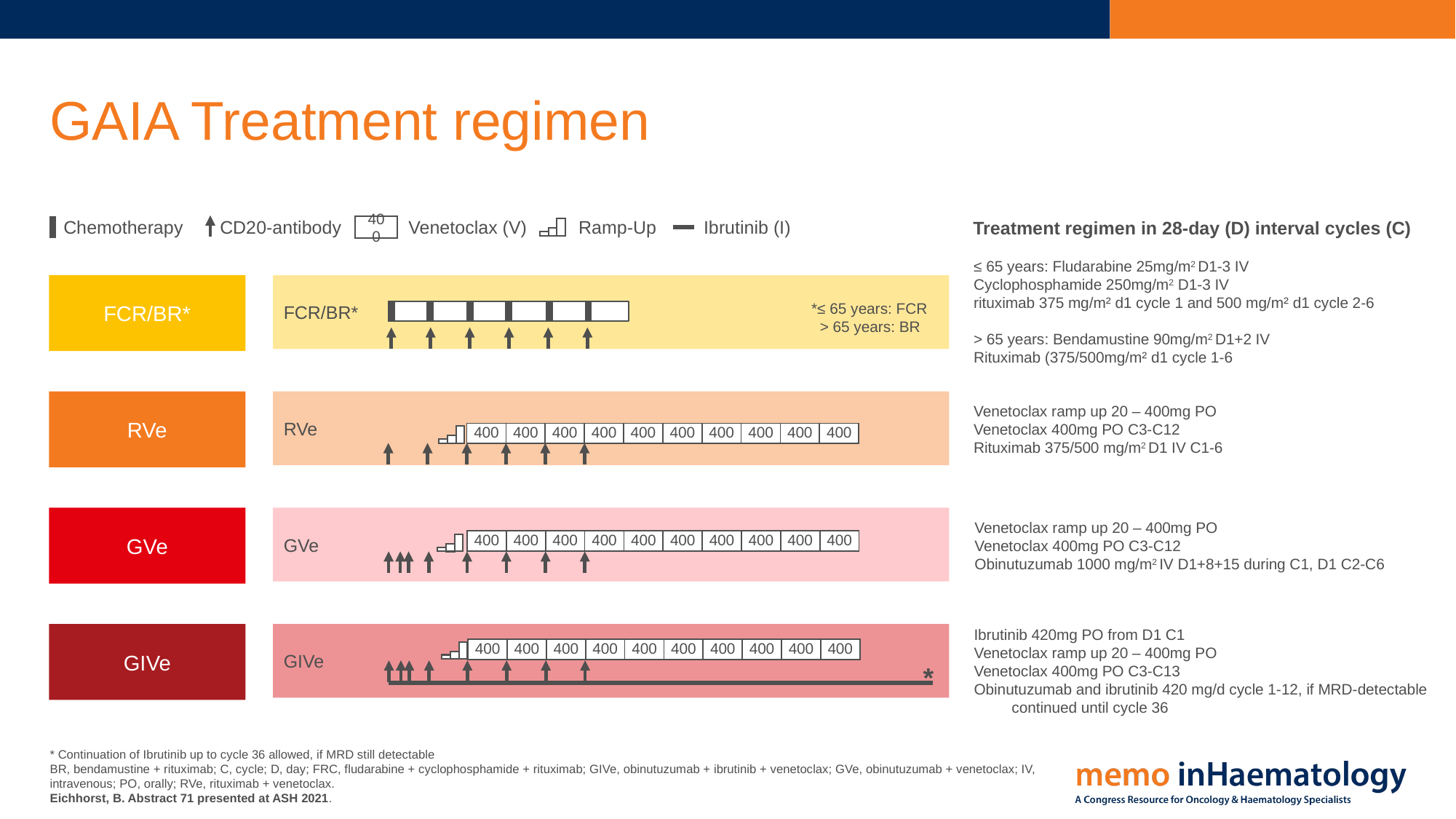

# GAIA Treatment regimen
Chemotherapy
CD20-antibody
Venetoclax (V)
Ramp-Up
Ibrutinib (I)
400

Treatment regimen in 28-day (D) interval cycles (C)
≤ 65 years: Fludarabine 25mg/m2 D1-3 IV
Cyclophosphamide 250mg/m2 D1-3 IV
rituximab 375 mg/m² d1 cycle 1 and 500 mg/m² d1 cycle 2-6

> 65 years: Bendamustine 90mg/m2 D1+2 IV
Rituximab (375/500mg/m² d1 cycle 1-6
FCR/BR*
FCR/BR*
*≤ 65 years: FCR
  > 65 years: BR

RVe
RVe
Venetoclax ramp up 20 – 400mg PO
Venetoclax 400mg PO C3-C12
Rituximab 375/500 mg/m2 D1 IV C1-6
| 400 | 400 | 400 | 400 | 400 | 400 | 400 | 400 | 400 | 400 |
| --- | --- | --- | --- | --- | --- | --- | --- | --- | --- |

GVe
GVe
Venetoclax ramp up 20 – 400mg PO
Venetoclax 400mg PO C3-C12
Obinutuzumab 1000 mg/m2 IV D1+8+15 during C1, D1 C2-C6
| 400 | 400 | 400 | 400 | 400 | 400 | 400 | 400 | 400 | 400 |
| --- | --- | --- | --- | --- | --- | --- | --- | --- | --- |

GIVe
GIVe
Ibrutinib 420mg PO from D1 C1
Venetoclax ramp up 20 – 400mg PO
Venetoclax 400mg PO C3-C13
Obinutuzumab and ibrutinib 420 mg/d cycle 1-12, if MRD-detectable
         continued until cycle 36
| 400 | 400 | 400 | 400 | 400 | 400 | 400 | 400 | 400 | 400 |
| --- | --- | --- | --- | --- | --- | --- | --- | --- | --- |

*
* Continuation of Ibrutinib up to cycle 36 allowed, if MRD still detectable
BR, bendamustine + rituximab; C, cycle; D, day; FRC, fludarabine + cyclophosphamide + rituximab; GIVe, obinutuzumab + ibrutinib + venetoclax; GVe, obinutuzumab + venetoclax; IV, intravenous; PO, orally; RVe, rituximab + venetoclax.
Eichhorst, B. Abstract 71 presented at ASH 2021.